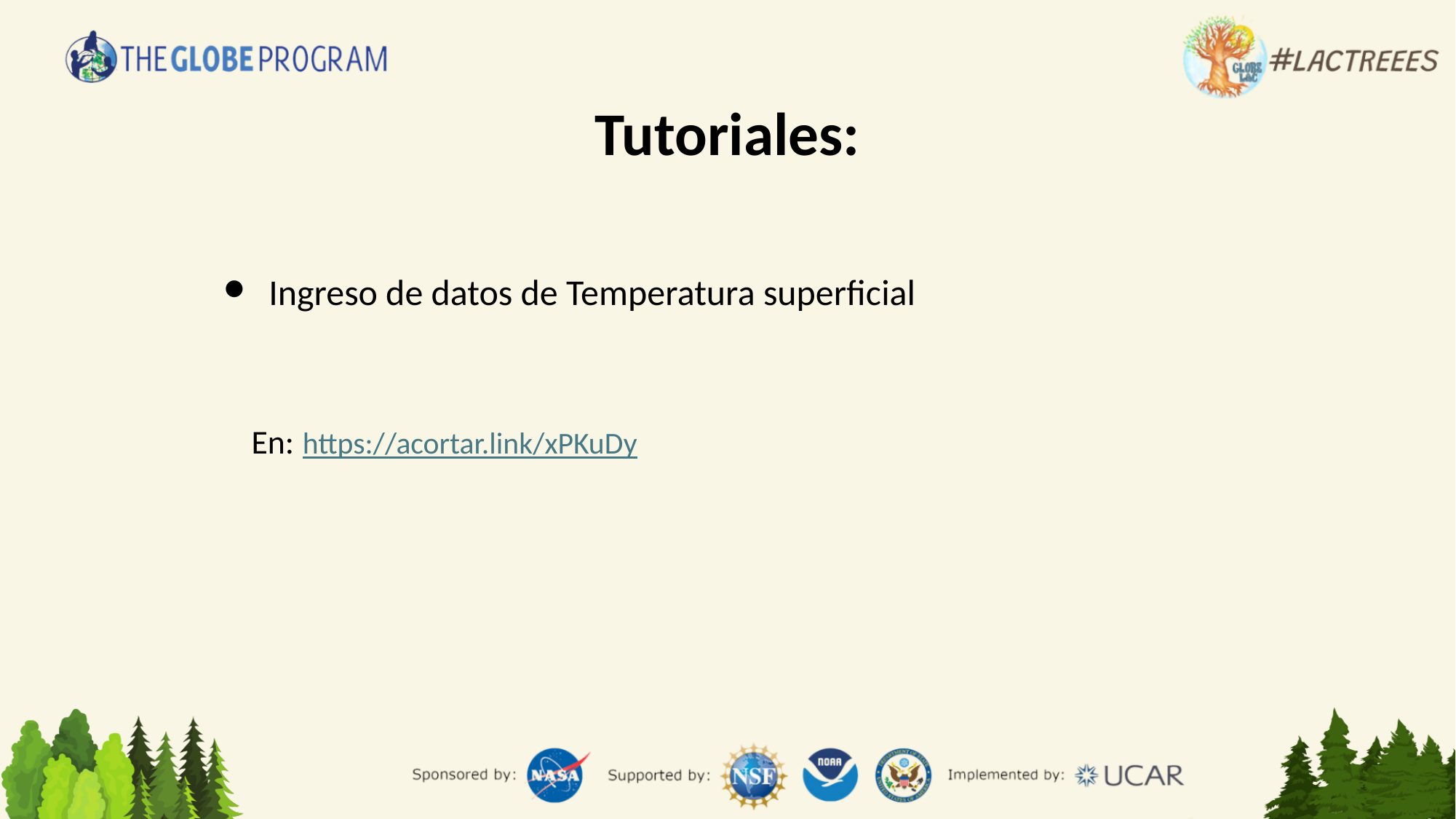

# Tutoriales:

Ingreso de datos de Temperatura superficial

     En: https://acortar.link/xPKuDy